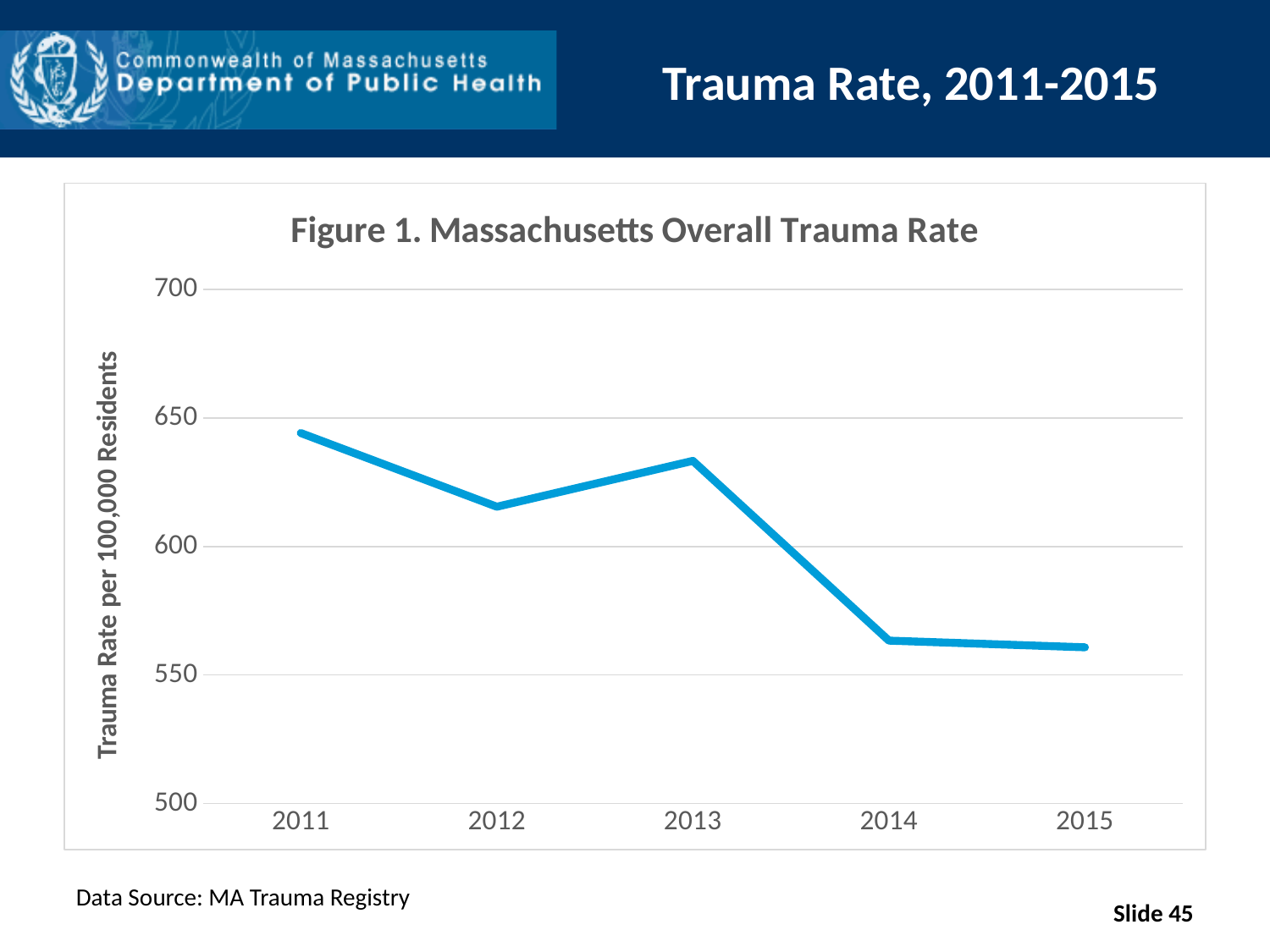

# Trauma Rate, 2011-2015

### Chart: Figure 1. Massachusetts Overall Trauma Rate

| Category | Trauma Rate |
|---|---|
| 2011 | 644.1520863909805 |
| 2012 | 615.4737473148238 |
| 2013 | 633.3287910823482 |
| 2014 | 563.3968965557731 |
| 2015 | 560.7894572728303 |
Slide 45
Data Source: MA Trauma Registry